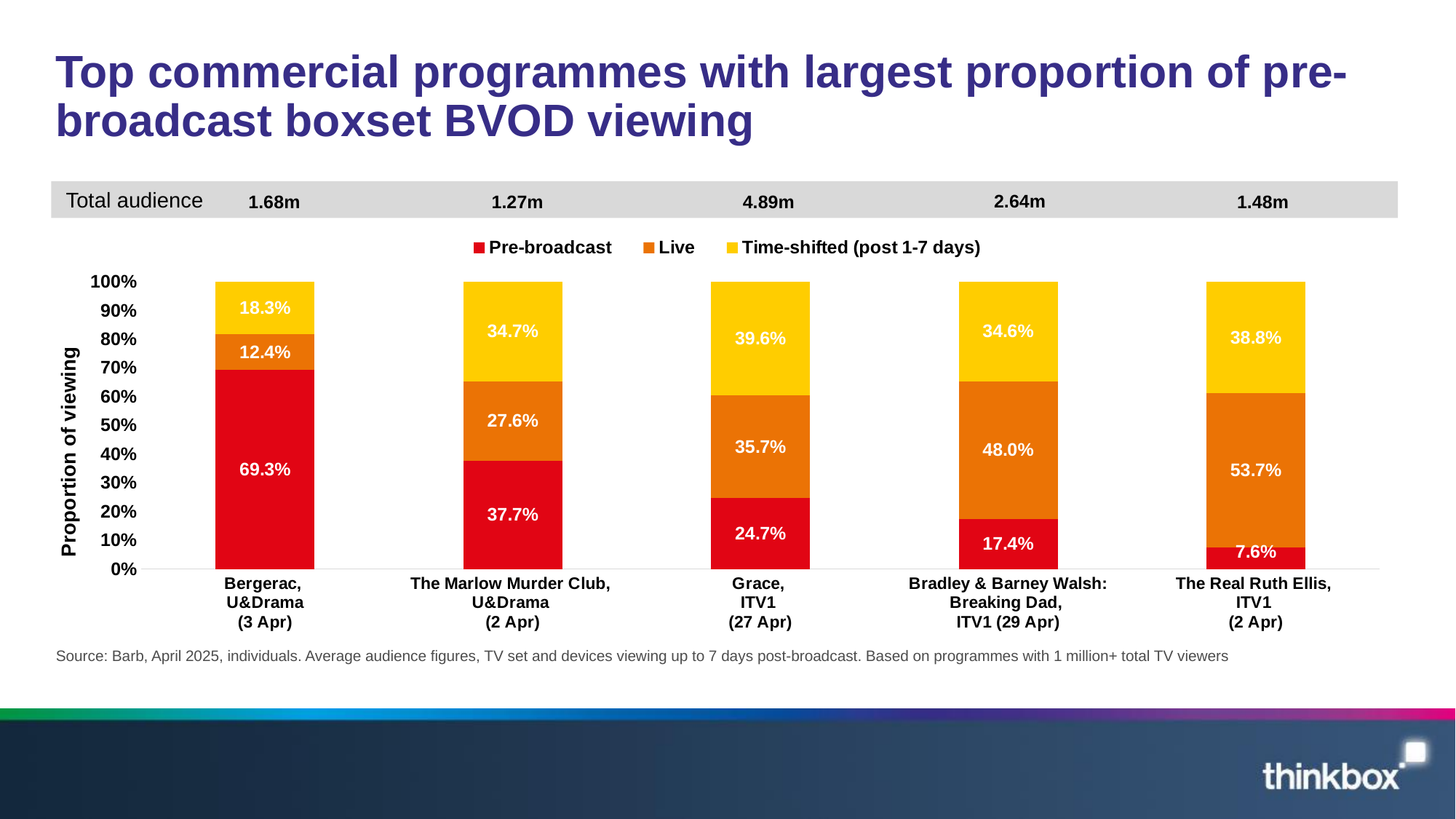

# Top commercial programmes with largest proportion of pre-broadcast boxset BVOD viewing

### Chart

| Category | Pre-broadcast | Live | Time-shifted (post 1-7 days) |
|---|---|---|---|
| Bergerac,
U&Drama
(3 Apr) | 0.693 | 0.124 | 0.183 |
| The Marlow Murder Club,
U&Drama
(2 Apr) | 0.377 | 0.276 | 0.347 |
| Grace,
ITV1
(27 Apr) | 0.247 | 0.357 | 0.396 |
| Bradley & Barney Walsh: Breaking Dad,
ITV1 (29 Apr) | 0.174 | 0.48 | 0.346 |
| The Real Ruth Ellis,
ITV1
(2 Apr) | 0.076 | 0.537 | 0.388 |
Total audience

1.68m
1.27m
4.89m
2.64m

1.48m
Source: Barb, April 2025, individuals. Average audience figures, TV set and devices viewing up to 7 days post-broadcast. Based on programmes with 1 million+ total TV viewers